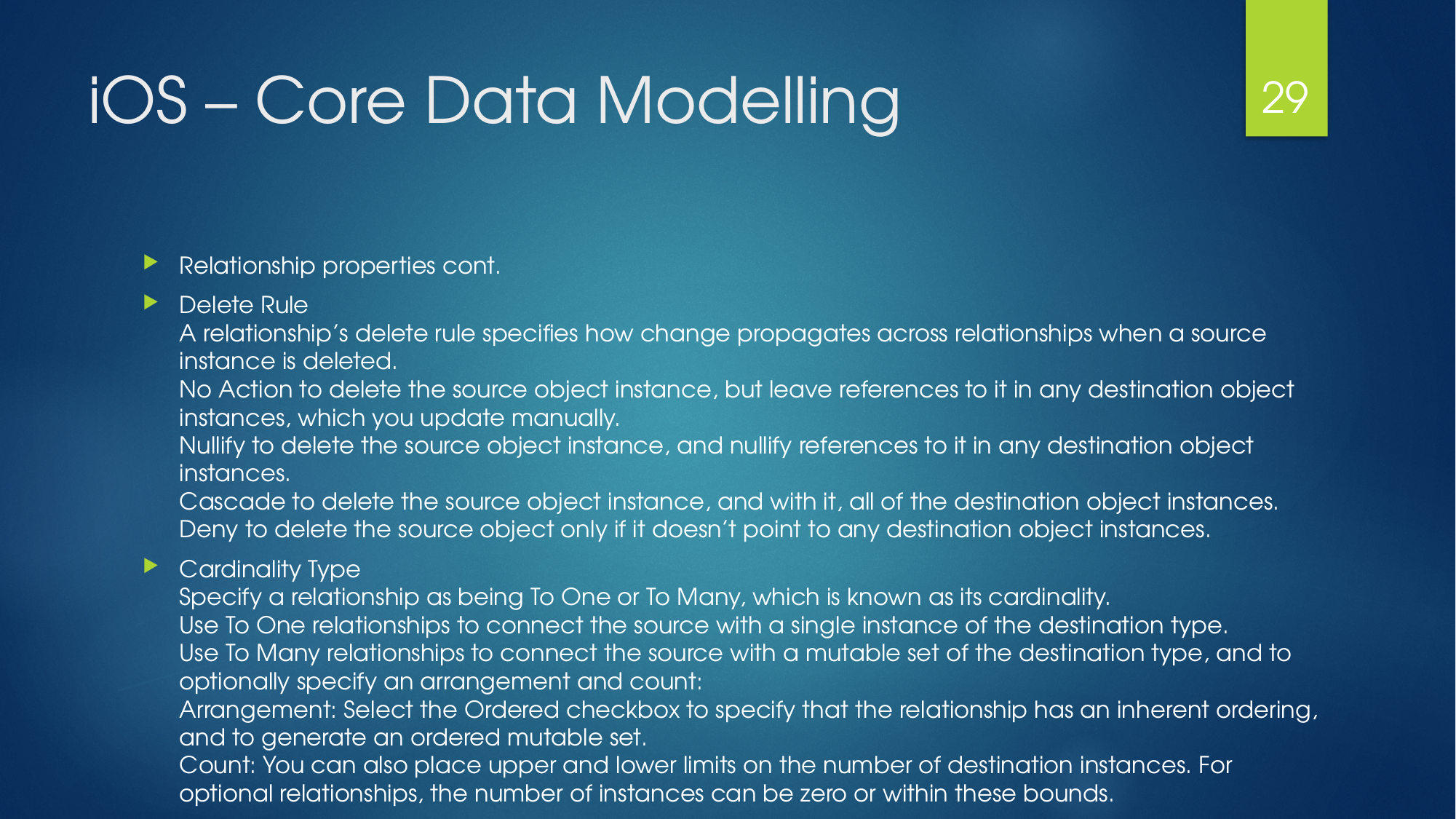

29
# iOS – Core Data Modelling
Relationship properties cont.
Delete Rule
A relationship’s delete rule specifies how change propagates across relationships when a source instance is deleted.
No Action to delete the source object instance, but leave references to it in any destination object instances, which you update manually.
Nullify to delete the source object instance, and nullify references to it in any destination object instances.
Cascade to delete the source object instance, and with it, all of the destination object instances.
Deny to delete the source object only if it doesn’t point to any destination object instances.
Cardinality Type
Specify a relationship as being To One or To Many, which is known as its cardinality.
Use To One relationships to connect the source with a single instance of the destination type.
Use To Many relationships to connect the source with a mutable set of the destination type, and to optionally specify an arrangement and count:
Arrangement: Select the Ordered checkbox to specify that the relationship has an inherent ordering, and to generate an ordered mutable set.
Count: You can also place upper and lower limits on the number of destination instances. For optional relationships, the number of instances can be zero or within these bounds.